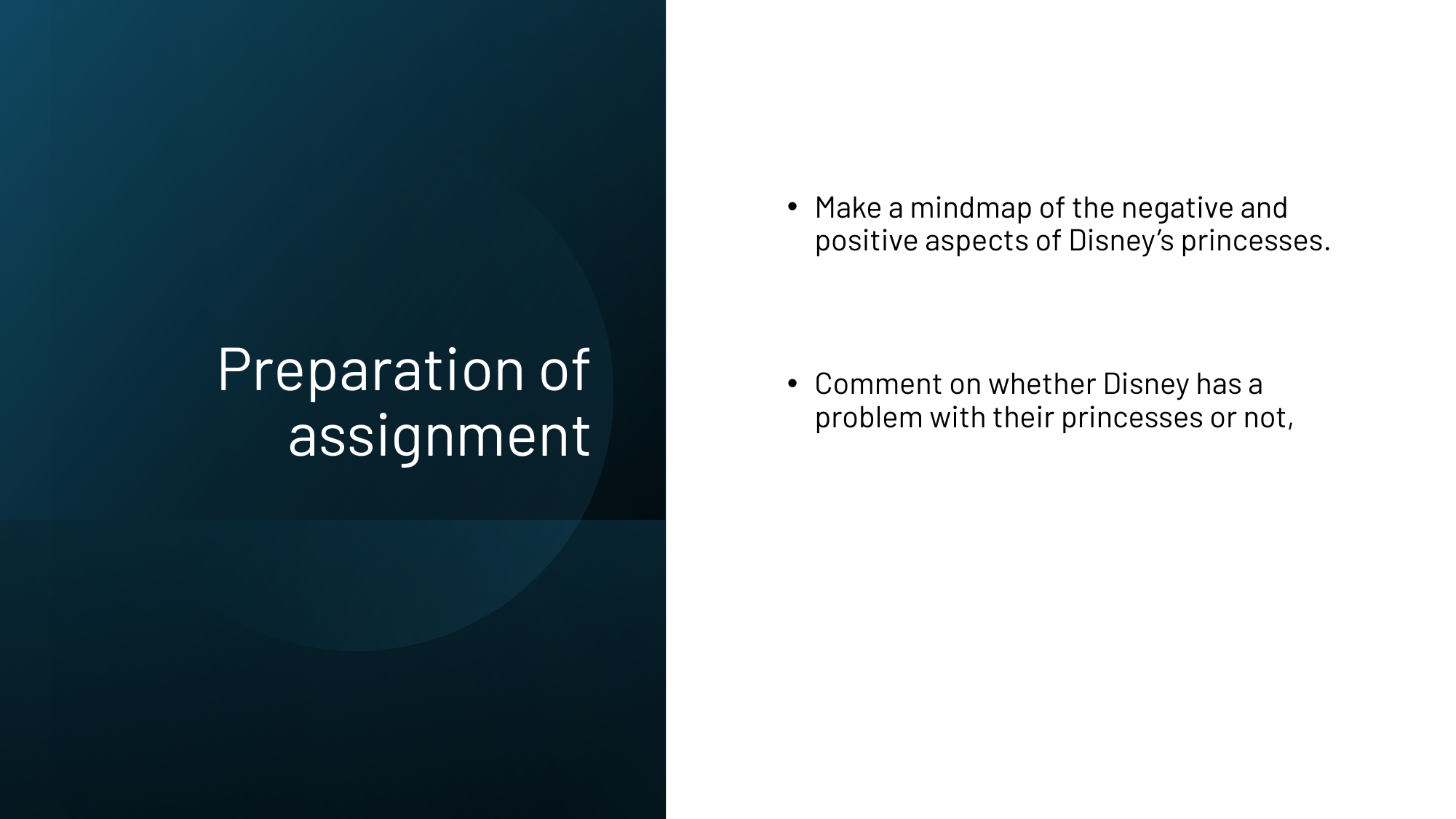

# Preparation of assignment

Make a mindmap of the negative and positive aspects of Disney’s princesses.

Comment on whether Disney has a problem with their princesses or not,